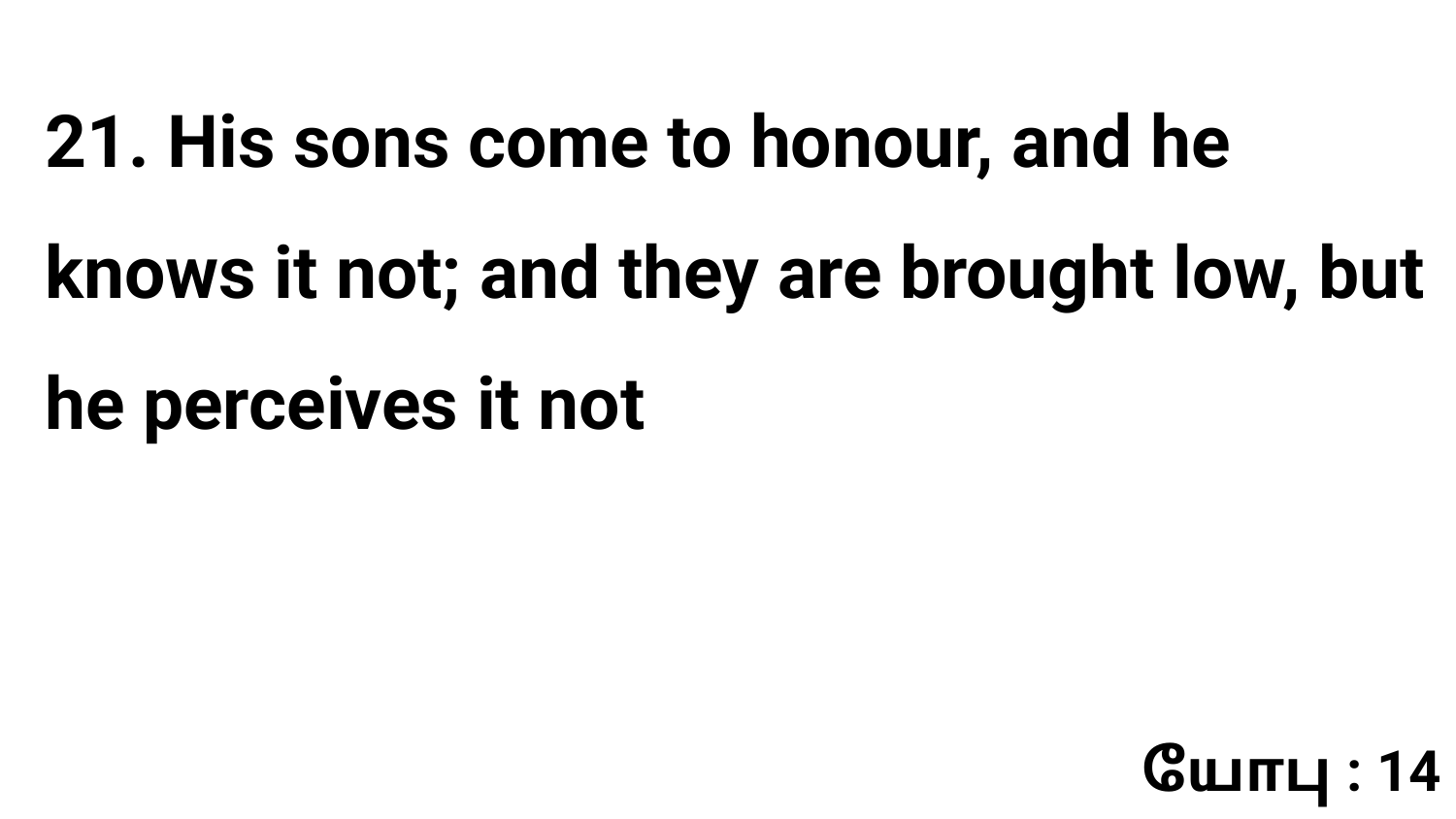

21. His sons come to honour, and he knows it not; and they are brought low, but he perceives it not
யோபு : 14